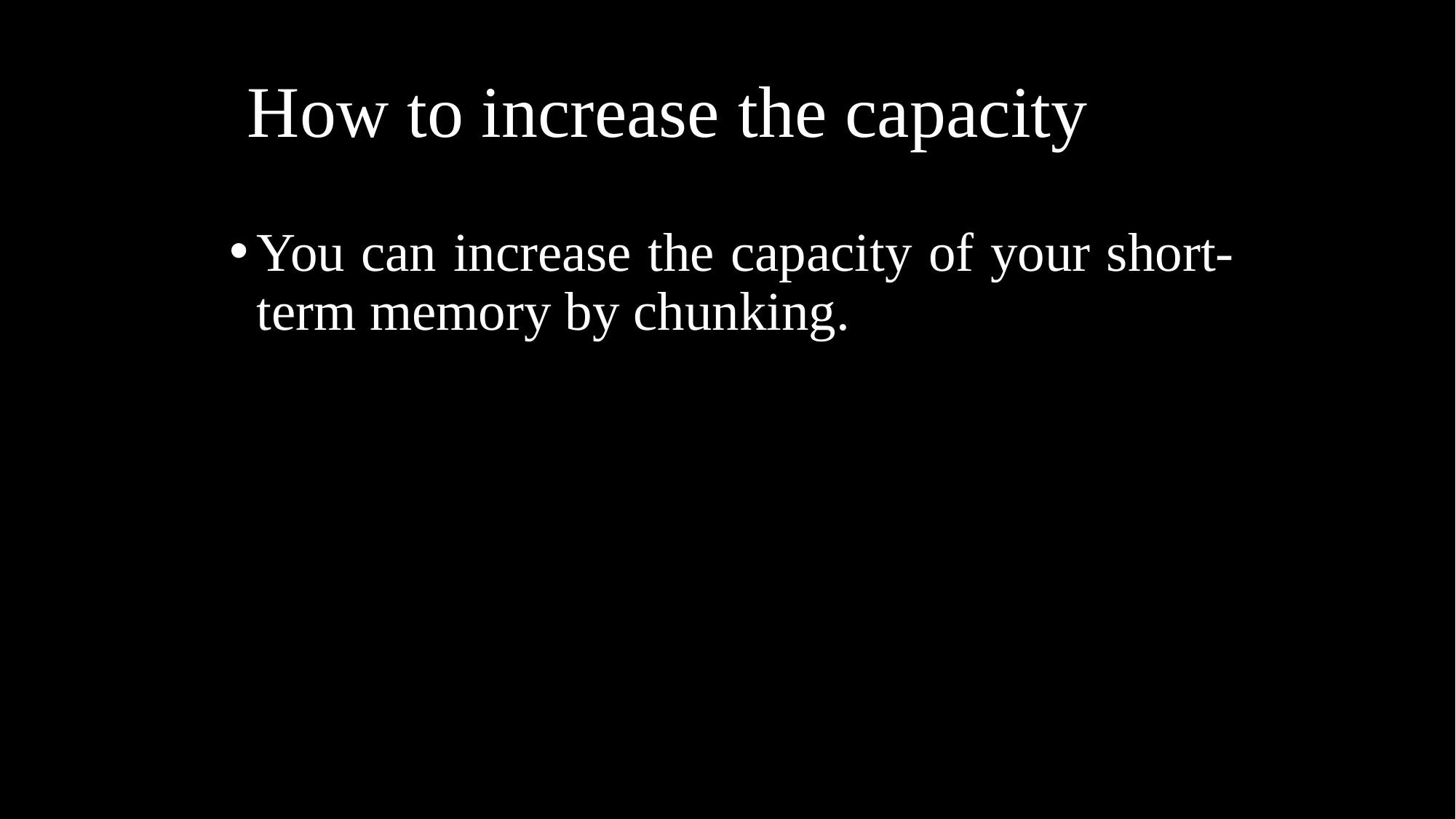

# How to increase the capacity
You can increase the capacity of your short-term memory by chunking.